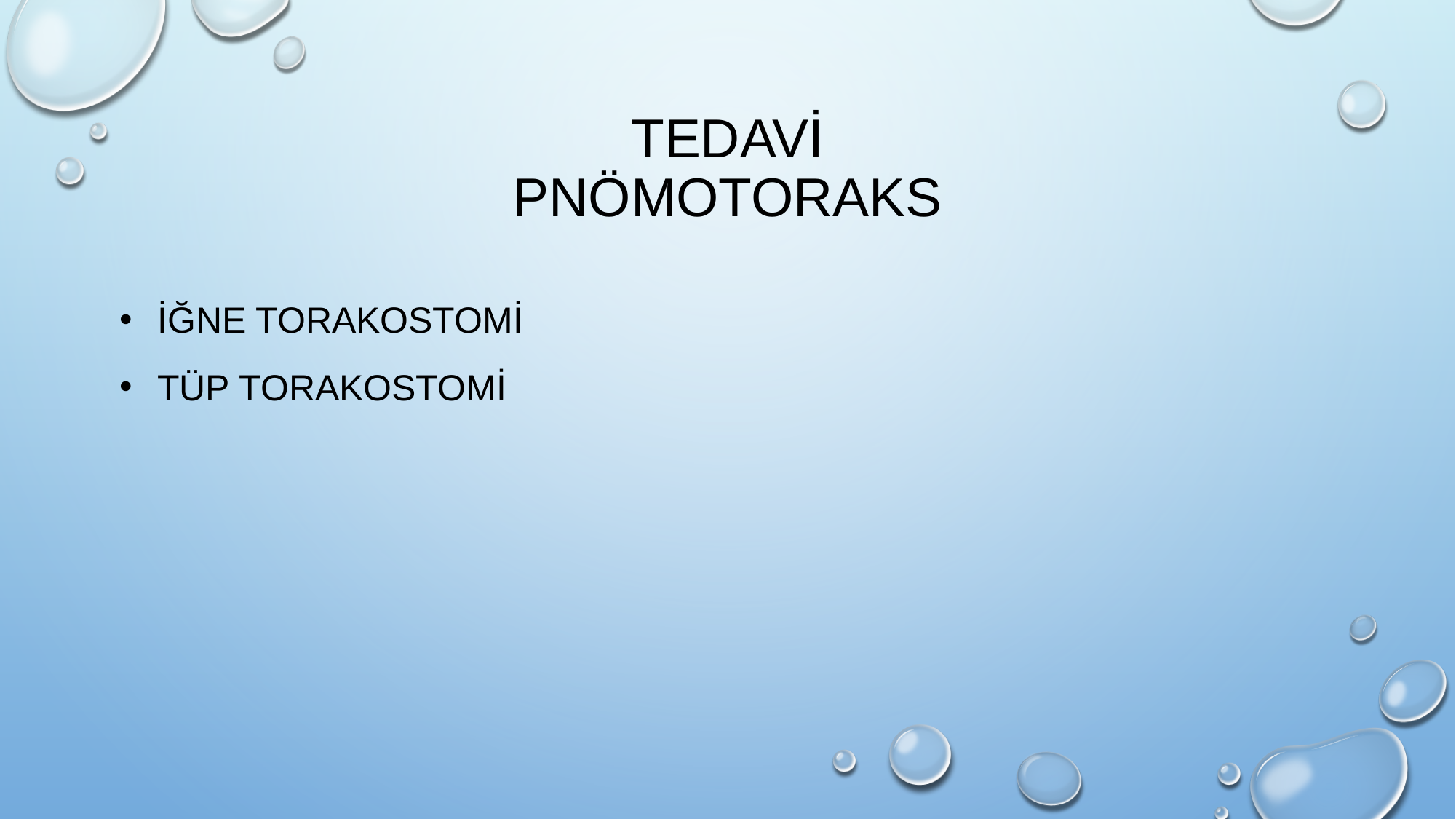

# TEDAVİ PNÖMOTORAKS
 İğne torakostomi
 Tüp torakostomi